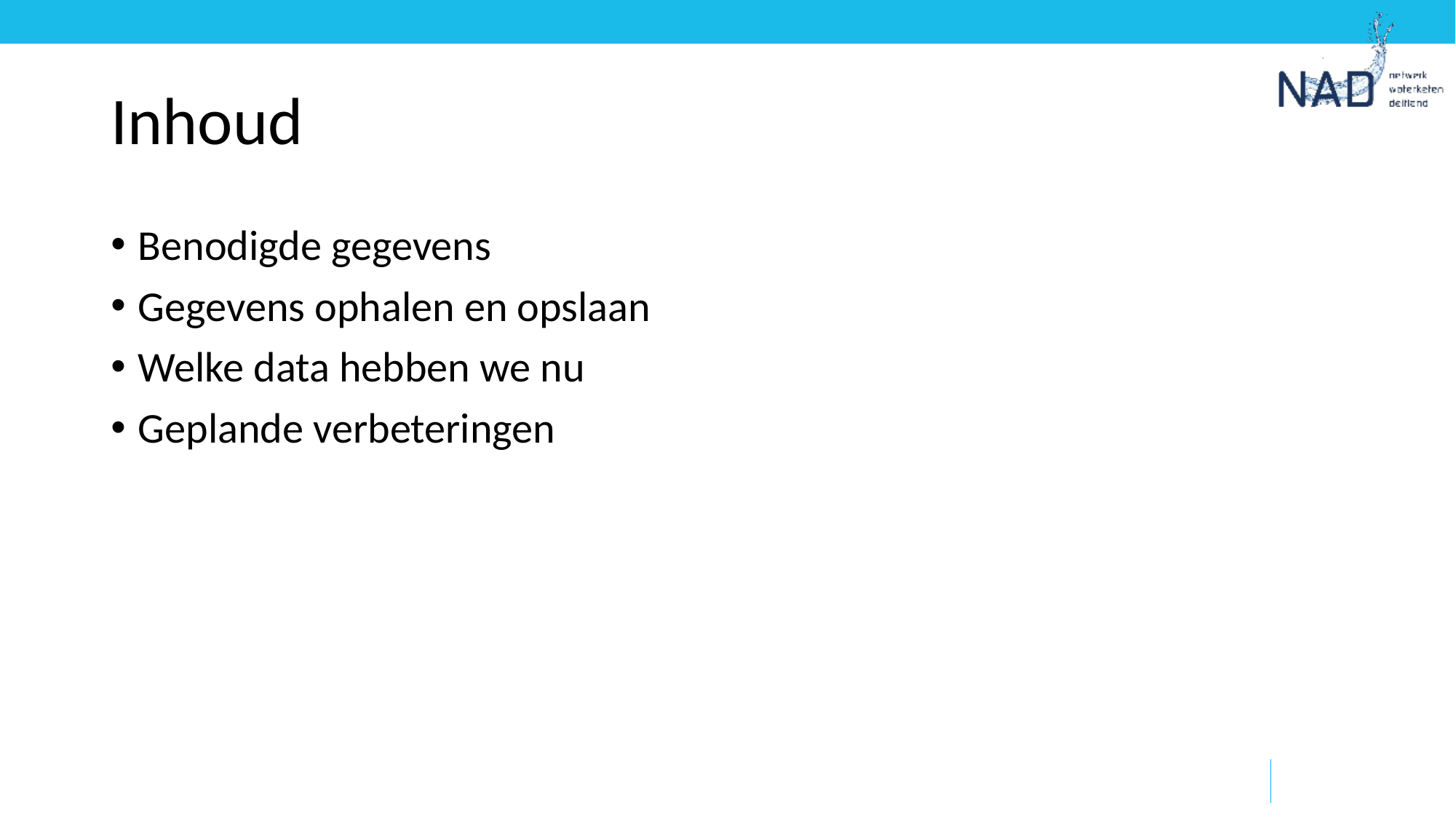

# Inhoud
Benodigde gegevens
Gegevens ophalen en opslaan
Welke data hebben we nu
Geplande verbeteringen